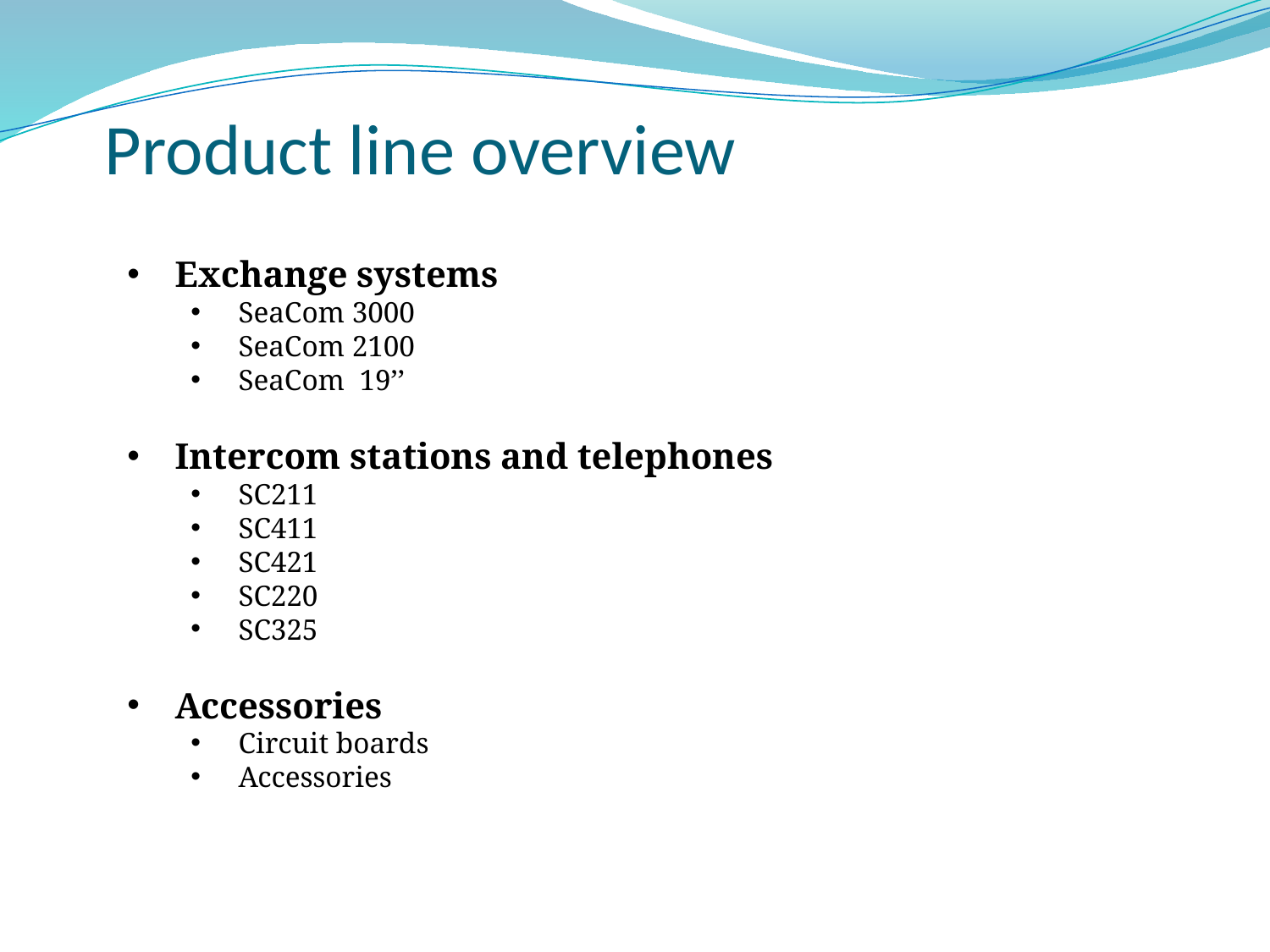

# Product line overview
Exchange systems
SeaCom 3000
SeaCom 2100
SeaCom  19’’
Intercom stations and telephones
SC211
SC411
SC421
SC220
SC325
Accessories
Circuit boards
Accessories